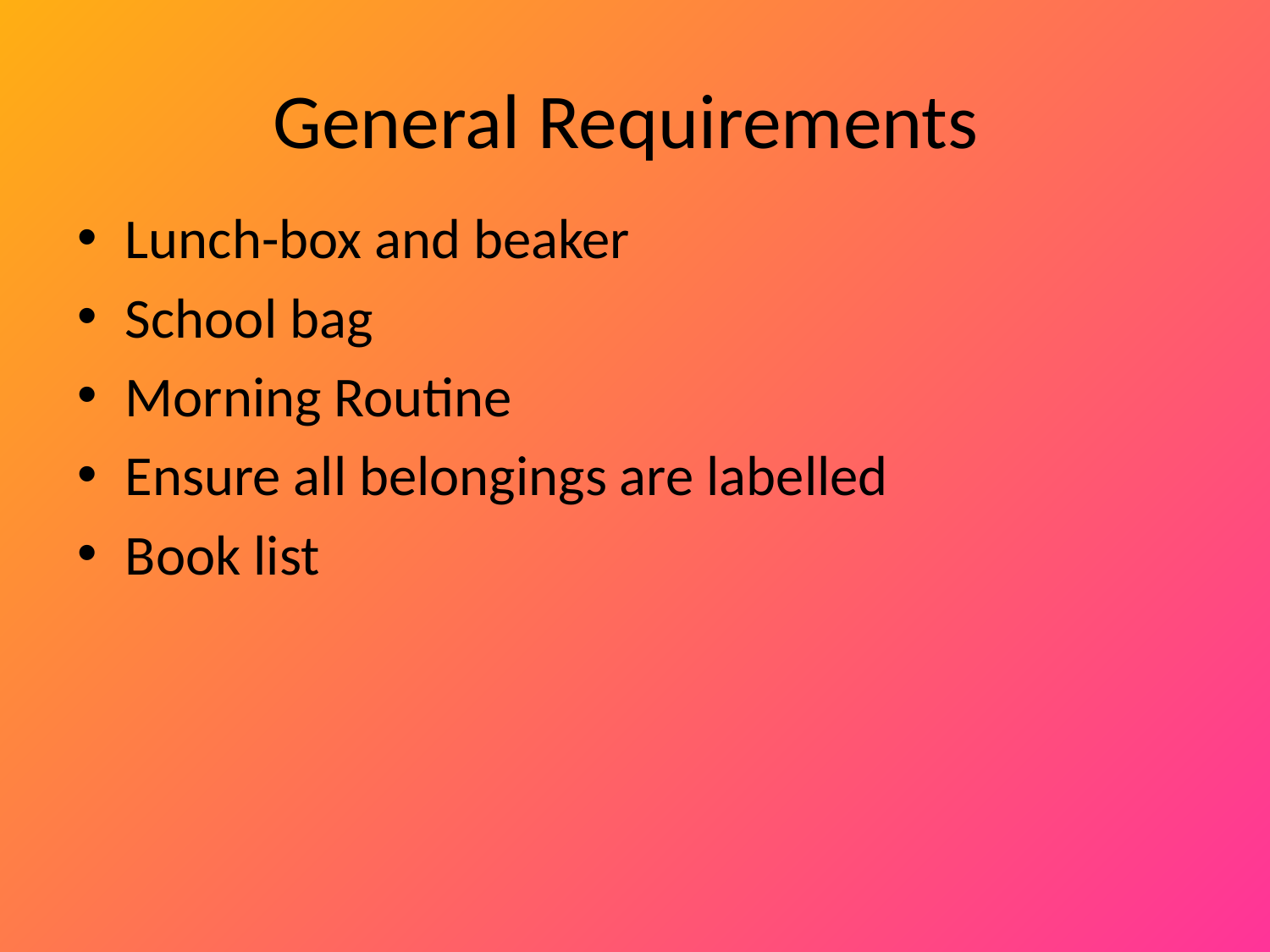

# General Requirements
Lunch-box and beaker
School bag
Morning Routine
Ensure all belongings are labelled
Book list